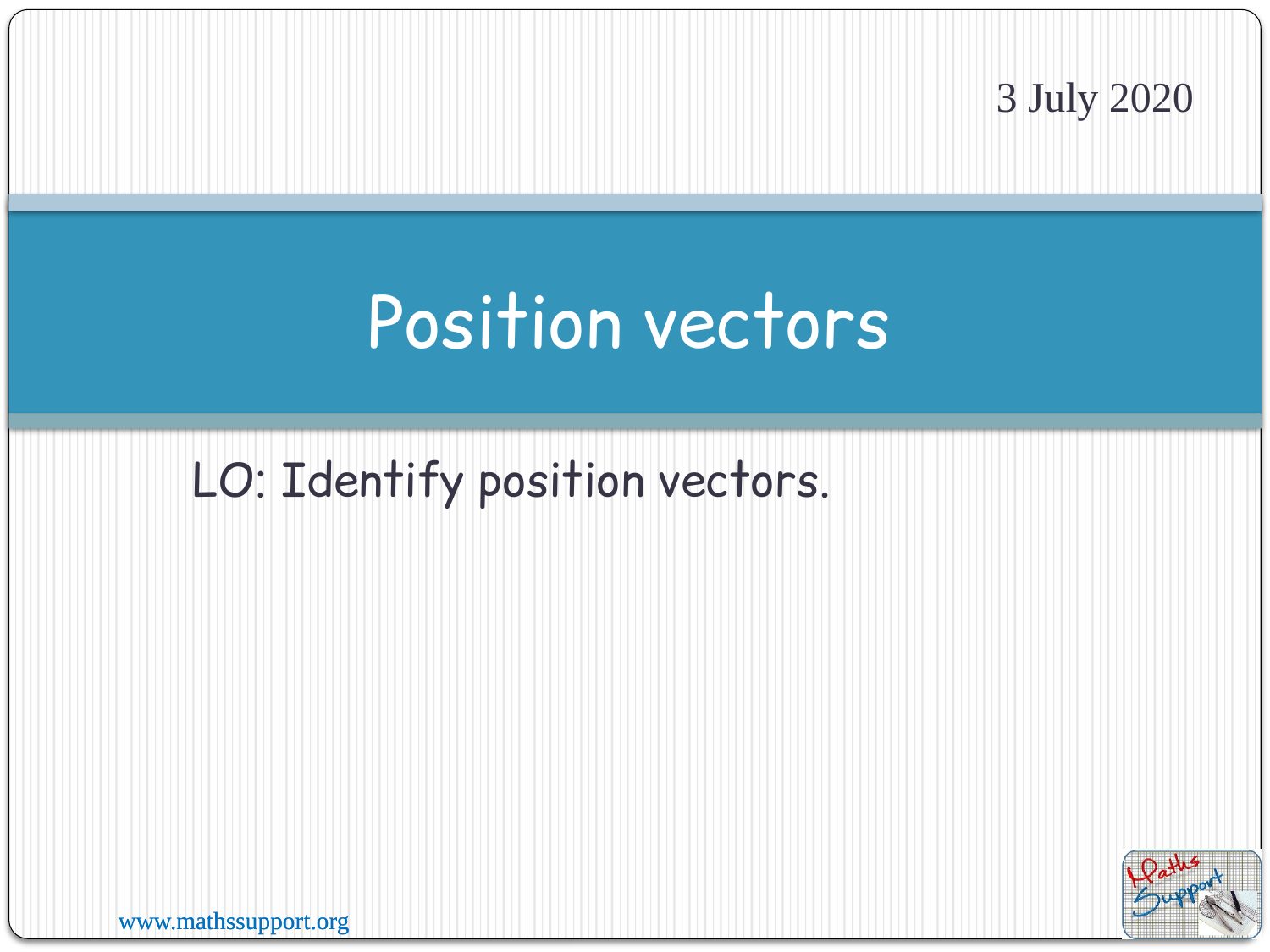

3 July 2020
# Position vectors
LO: Identify position vectors.